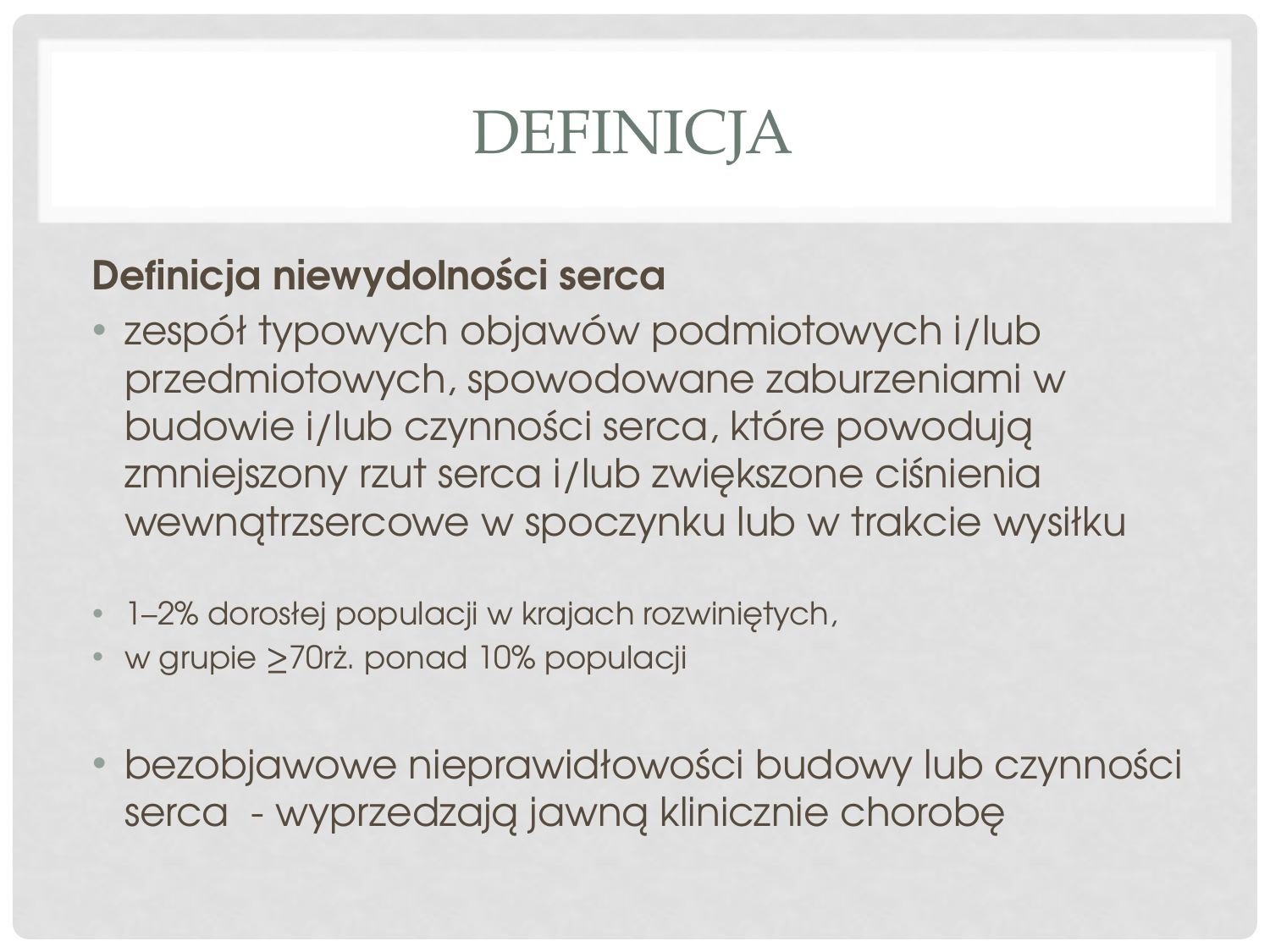

# DefiNicja
Definicja niewydolności serca
zespół typowych objawów podmiotowych i/lub przedmiotowych, spowodowane zaburzeniami w budowie i/lub czynności serca, które powodują zmniejszony rzut serca i/lub zwiększone ciśnienia wewnątrzsercowe w spoczynku lub w trakcie wysiłku

1–2% dorosłej populacji w krajach rozwiniętych,
w grupie ≥70rż. ponad 10% populacji

bezobjawowe nieprawidłowości budowy lub czynności serca  - wyprzedzają jawną klinicznie chorobę